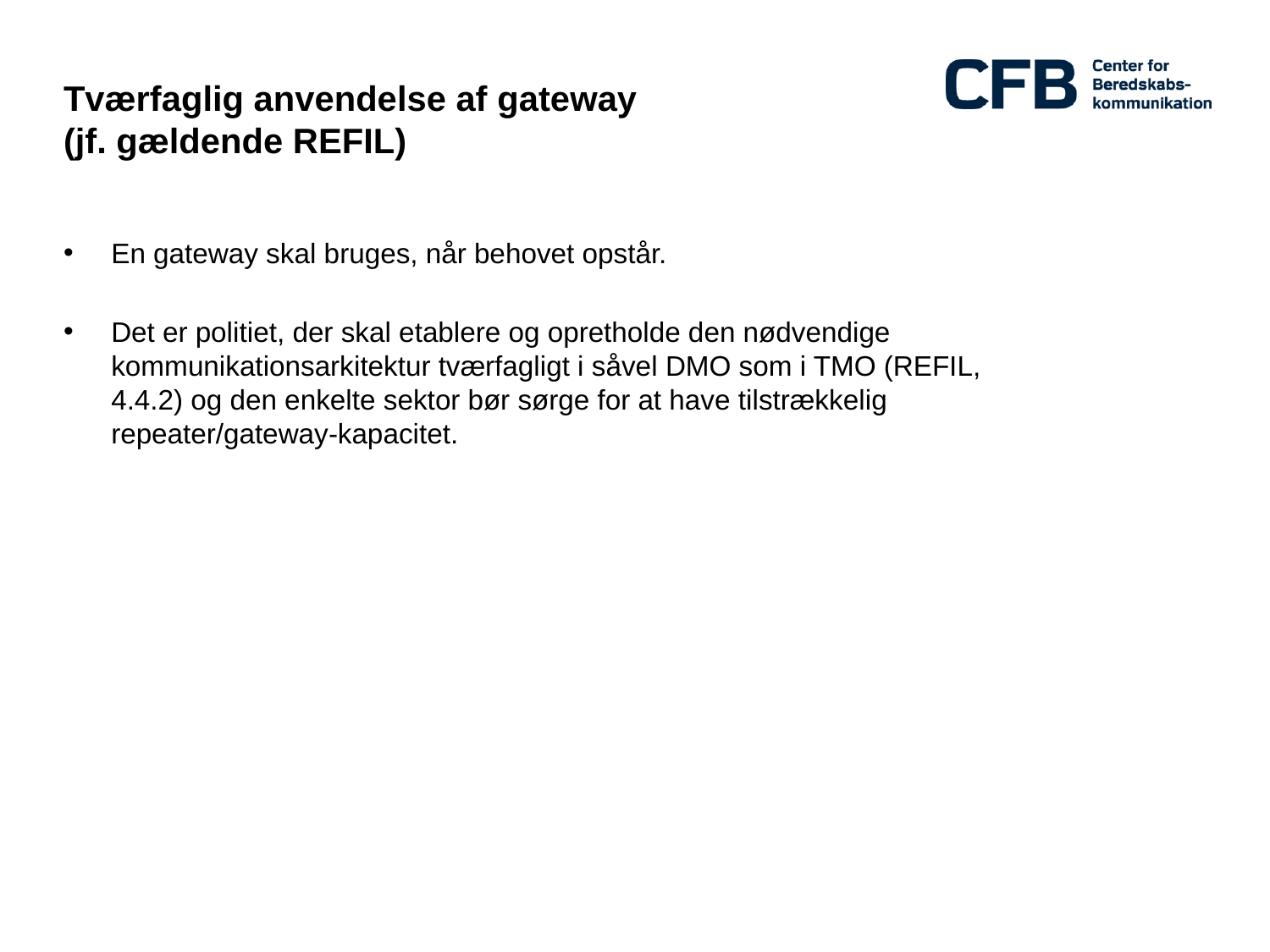

# Tværfaglig anvendelse af gateway (jf. gældende REFIL)

En gateway skal bruges, når behovet opstår.

Det er politiet, der skal etablere og opretholde den nødvendige kommunikationsarkitektur tværfagligt i såvel DMO som i TMO (REFIL, 4.4.2) og den enkelte sektor bør sørge for at have tilstrækkelig repeater/gateway-kapacitet.